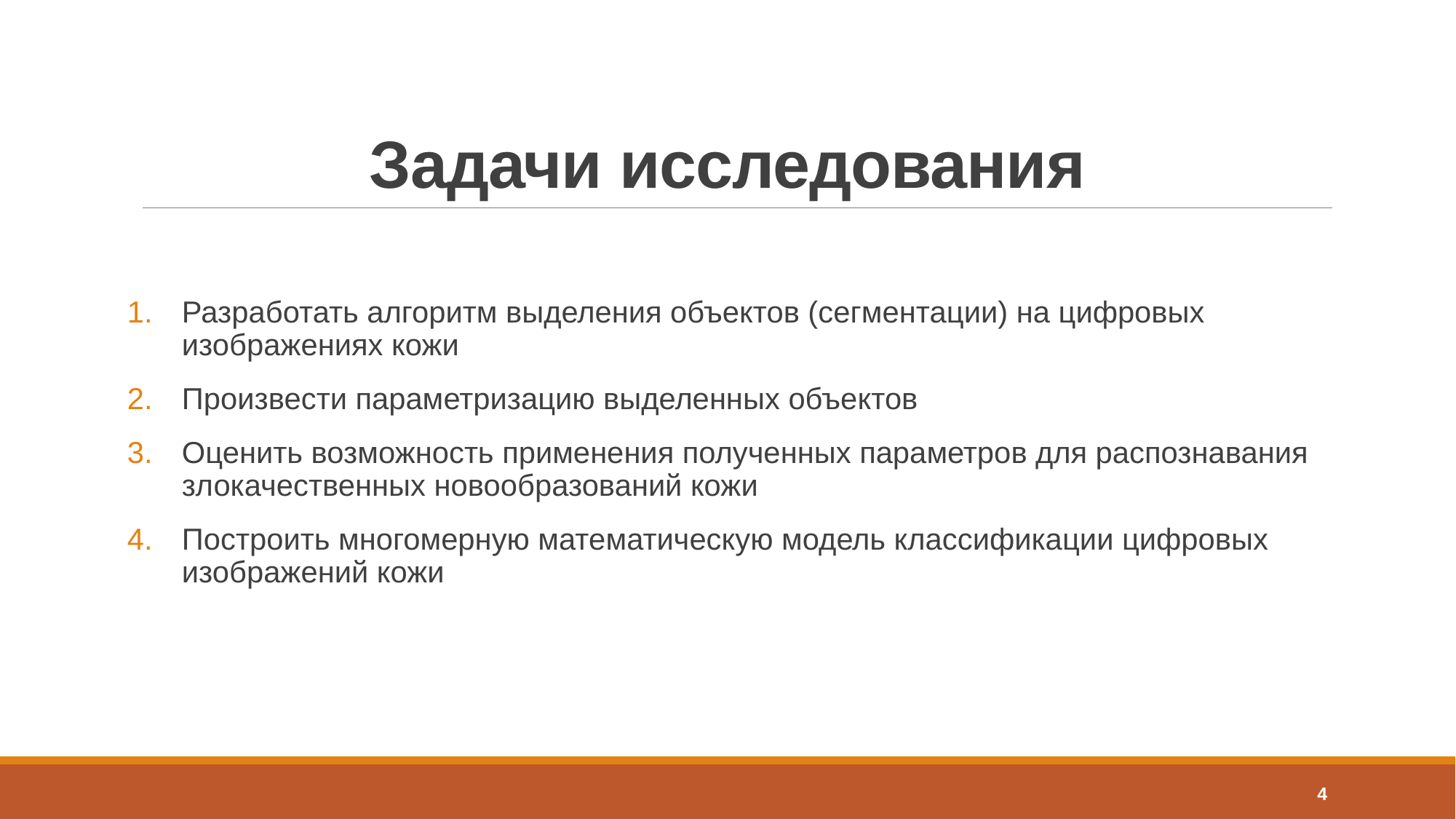

# Задачи исследования
Разработать алгоритм выделения объектов (сегментации) на цифровых изображениях кожи
Произвести параметризацию выделенных объектов
Оценить возможность применения полученных параметров для распознавания злокачественных новообразований кожи
Построить многомерную математическую модель классификации цифровых изображений кожи
4